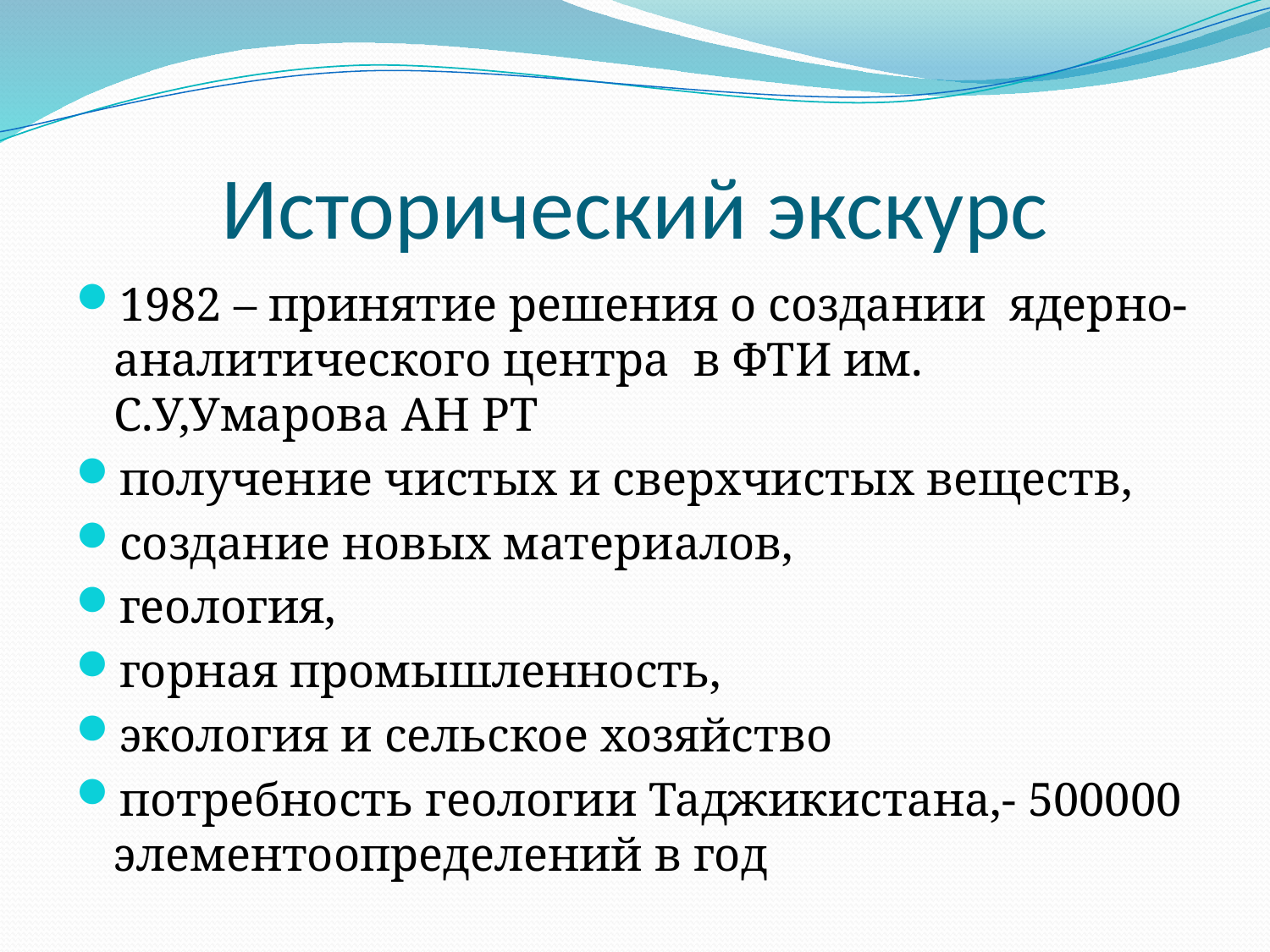

# Исторический экскурс
1982 – принятие решения о создании  ядерно-аналитического центра  в ФТИ им. С.У,Умарова АН РТ
получение чистых и сверхчистых веществ,
создание новых материалов,
геология,
горная промышленность,
экология и сельское хозяйство
потребность геологии Таджикистана,- 500000 элементоопределений в год